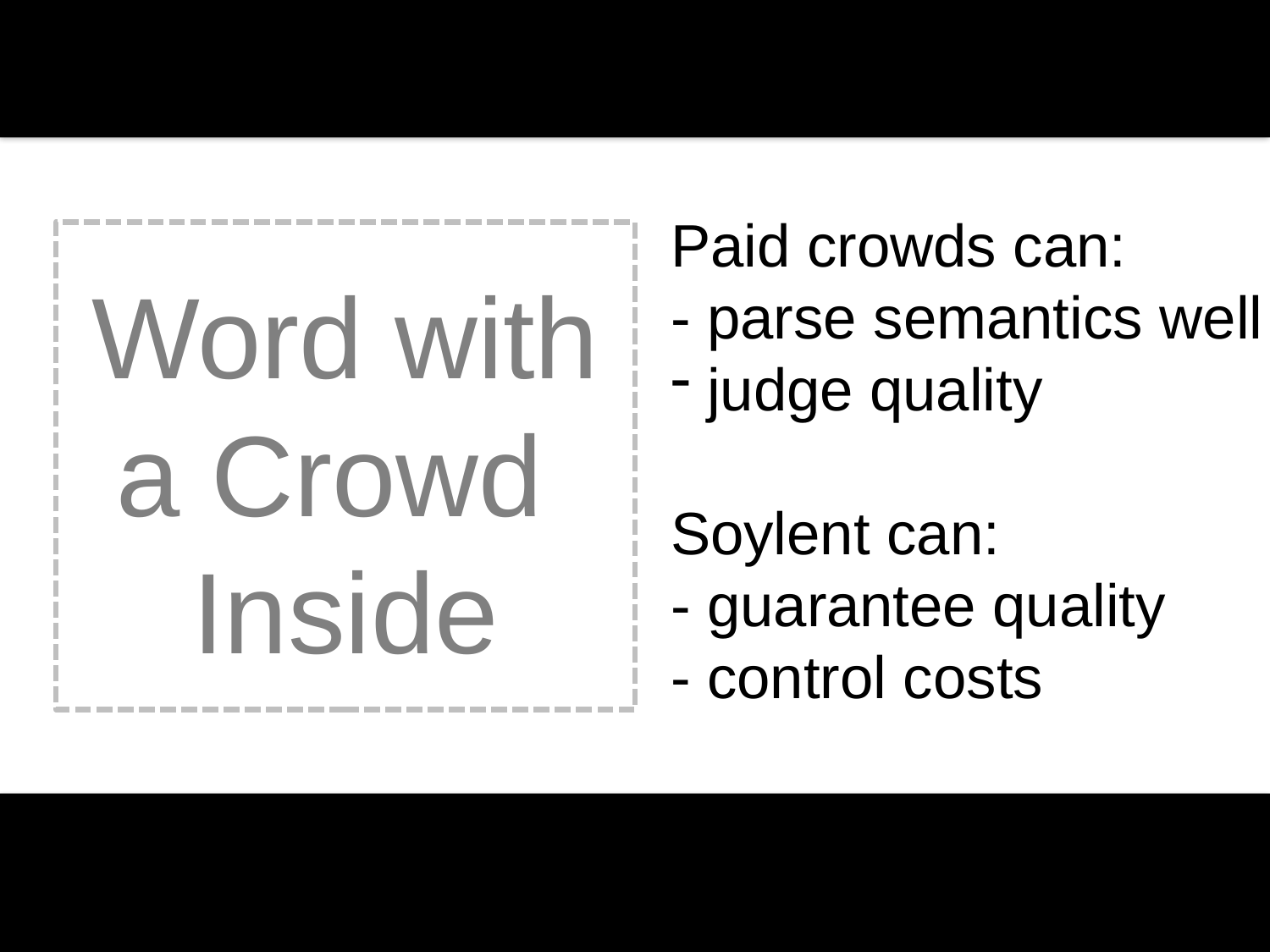

Paid crowds can:
- parse semantics well
 judge quality

Soylent can:
- guarantee quality
- control costs

Word with
a Crowd
Inside